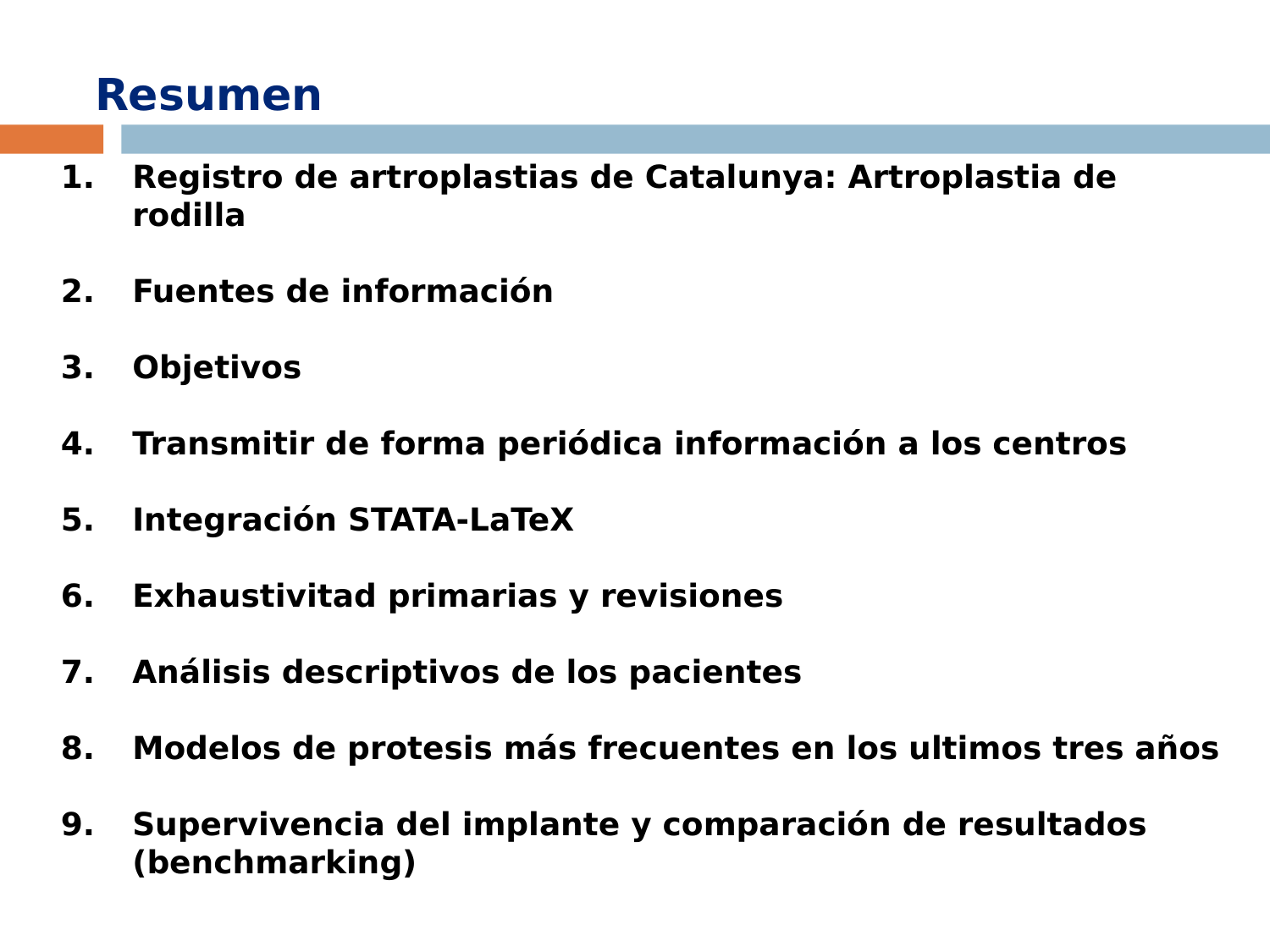

# Resumen

Registro de artroplastias de Catalunya: Artroplastia de rodilla

Fuentes de información

Objetivos

Transmitir de forma periódica información a los centros

Integración STATA-LaTeX

Exhaustivitad primarias y revisiones

Análisis descriptivos de los pacientes

Modelos de protesis más frecuentes en los ultimos tres años

Supervivencia del implante y comparación de resultados (benchmarking)